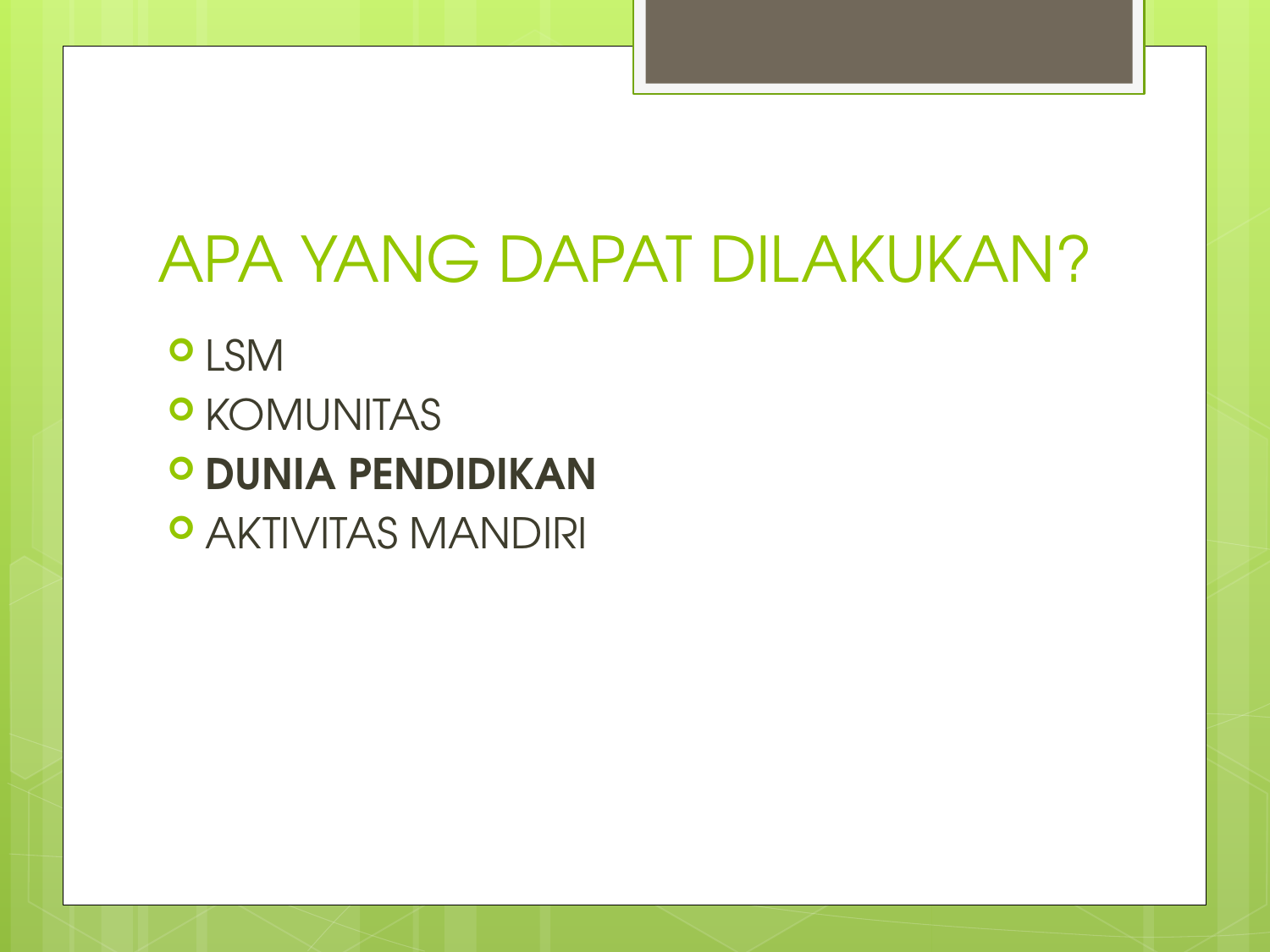

# APA YANG DAPAT DILAKUKAN?
LSM
KOMUNITAS
DUNIA PENDIDIKAN
AKTIVITAS MANDIRI